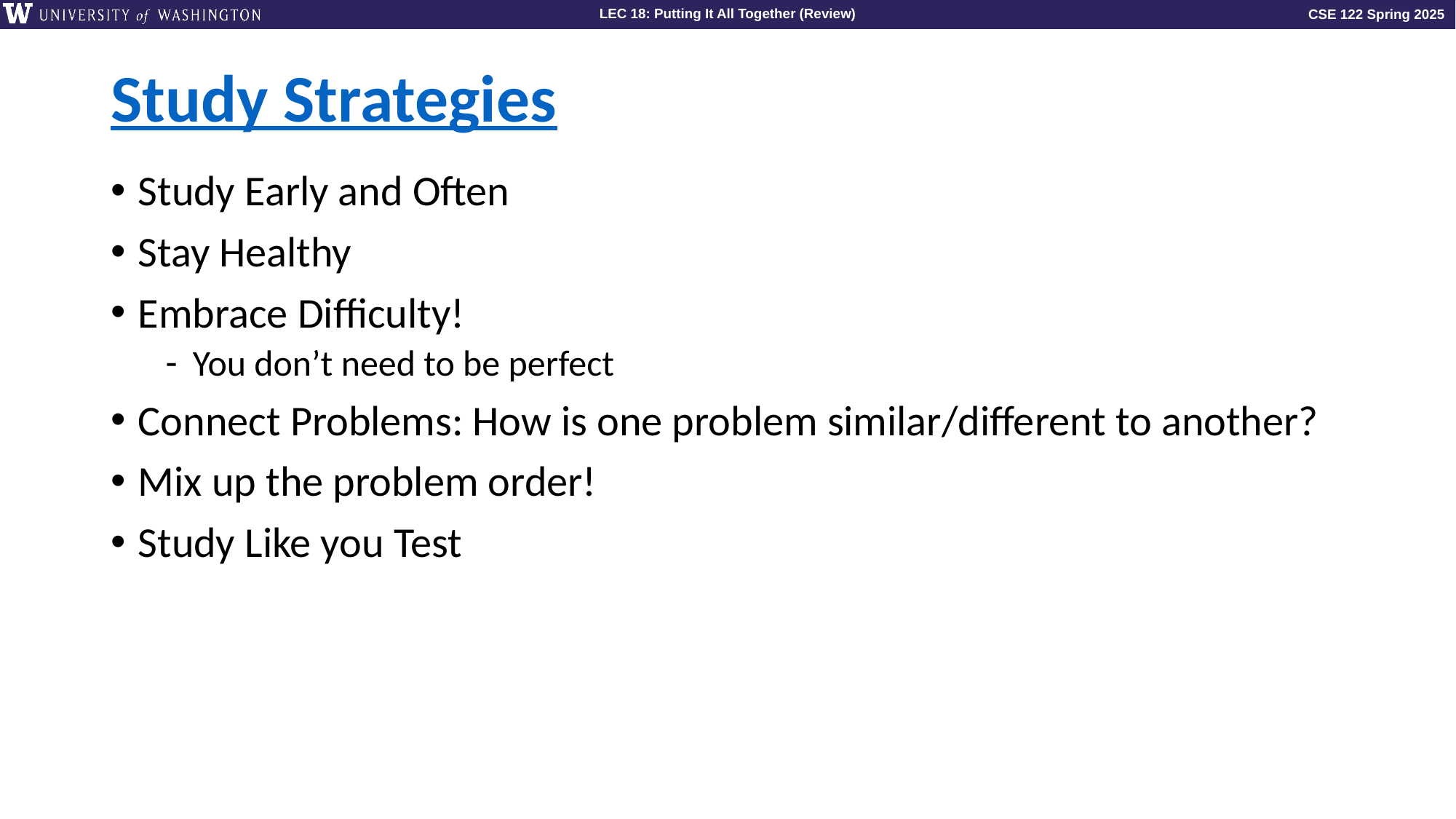

# Study Strategies
Study Early and Often
Stay Healthy
Embrace Difficulty!
You don’t need to be perfect
Connect Problems: How is one problem similar/different to another?
Mix up the problem order!
Study Like you Test